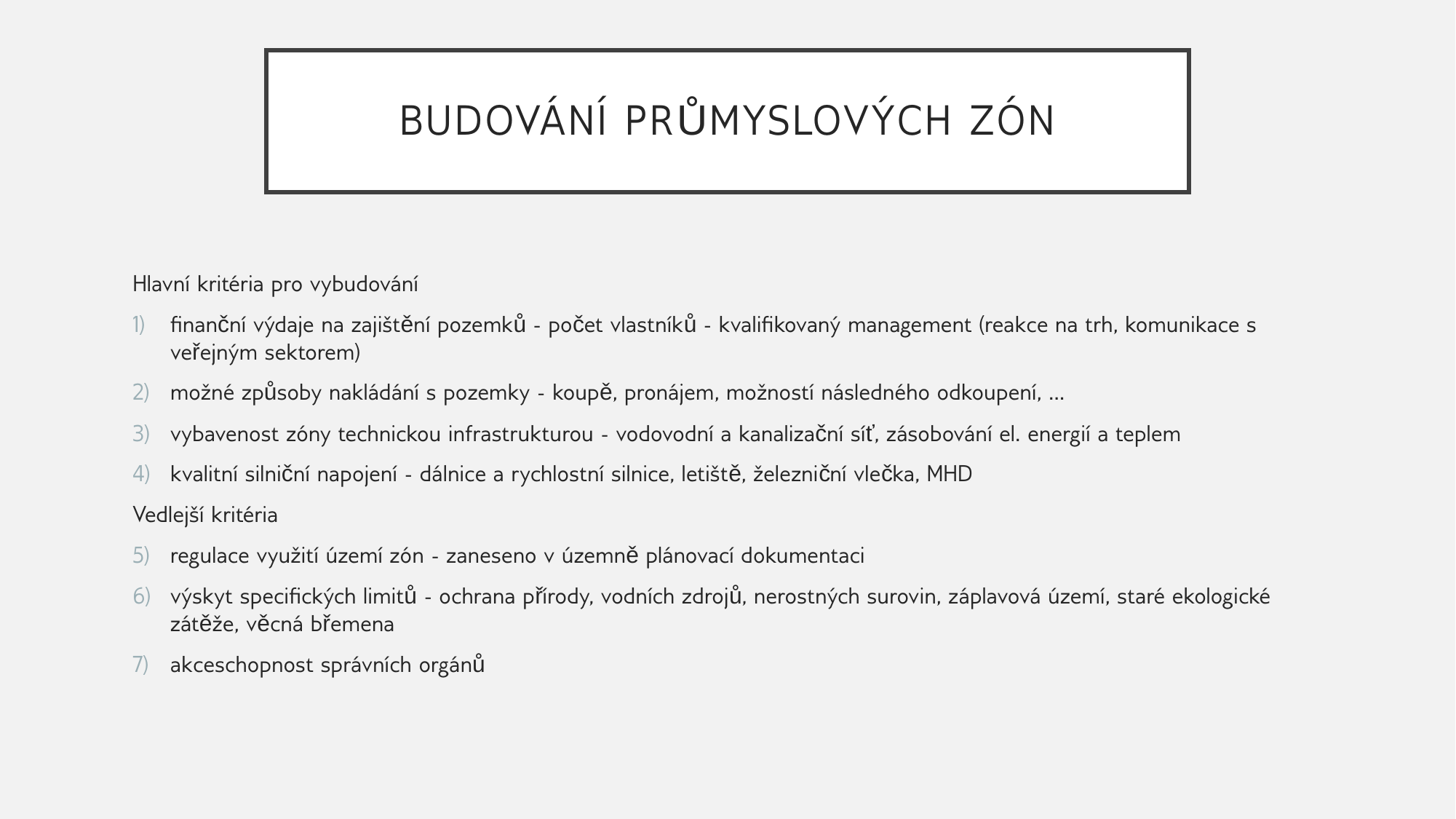

# Budování průmyslových zón
Hlavní kritéria pro vybudování
finanční výdaje na zajištění pozemků - počet vlastníků - kvalifikovaný management (reakce na trh, komunikace s veřejným sektorem)
možné způsoby nakládání s pozemky - koupě, pronájem, možností následného odkoupení, …
vybavenost zóny technickou infrastrukturou - vodovodní a kanalizační síť, zásobování el. energií a teplem
kvalitní silniční napojení - dálnice a rychlostní silnice, letiště, železniční vlečka, MHD
Vedlejší kritéria
regulace využití území zón - zaneseno v územně plánovací dokumentaci
výskyt specifických limitů - ochrana přírody, vodních zdrojů, nerostných surovin, záplavová území, staré ekologické zátěže, věcná břemena
akceschopnost správních orgánů